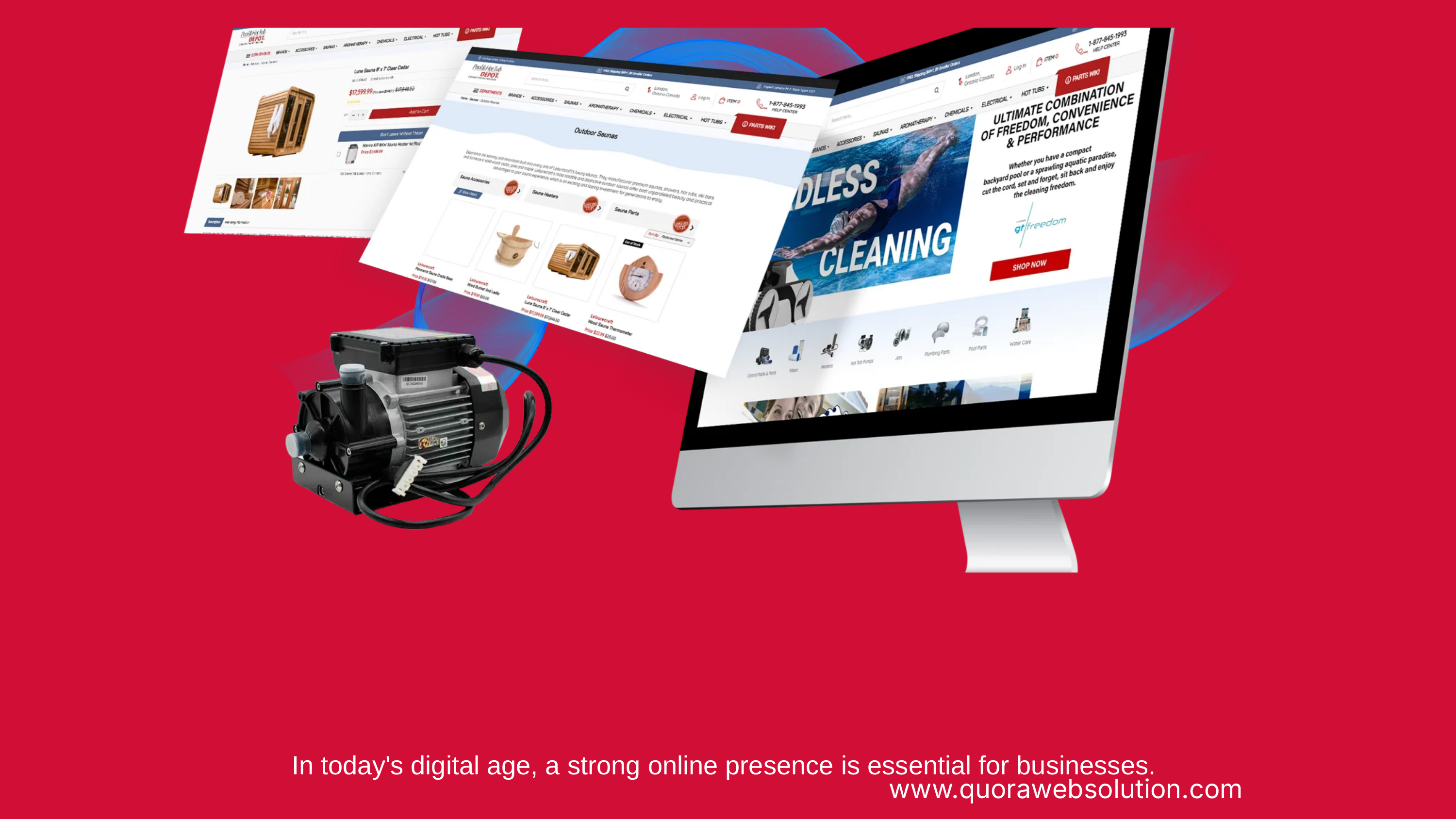

In today's digital age, a strong online presence is essential for businesses.

www.quorawebsolution.com